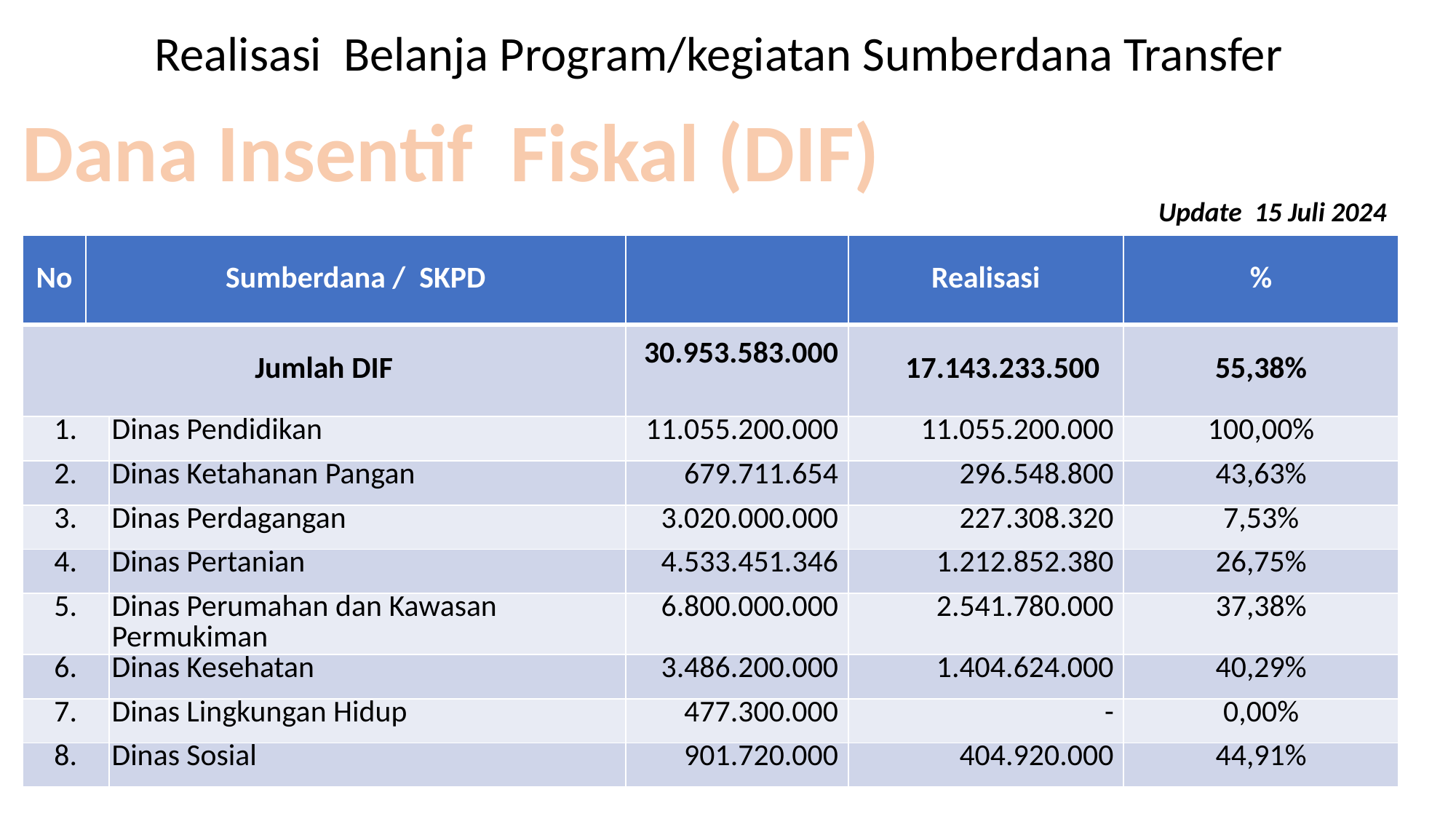

# Realisasi  Belanja Program/kegiatan Sumberdana Transfer
Dana Insentif  Fiskal (DIF)
Update  15 Juli 2024
| No | Sumberdana / SKPD | Sumberdana / SKPD |  | Realisasi | % |
| --- | --- | --- | --- | --- | --- |
| Jumlah DIF |  |  | 30.953.583.000 | 17.143.233.500 | 55,38% |
| 1. |  | Dinas Pendidikan | 11.055.200.000 | 11.055.200.000 | 100,00% |
| 2. |  | Dinas Ketahanan Pangan | 679.711.654 | 296.548.800 | 43,63% |
| 3. |  | Dinas Perdagangan | 3.020.000.000 | 227.308.320 | 7,53% |
| 4. |  | Dinas Pertanian | 4.533.451.346 | 1.212.852.380 | 26,75% |
| 5. |  | Dinas Perumahan dan Kawasan Permukiman | 6.800.000.000 | 2.541.780.000 | 37,38% |
| 6. |  | Dinas Kesehatan | 3.486.200.000 | 1.404.624.000 | 40,29% |
| 7. |  | Dinas Lingkungan Hidup | 477.300.000 | - | 0,00% |
| 8. |  | Dinas Sosial | 901.720.000 | 404.920.000 | 44,91% |